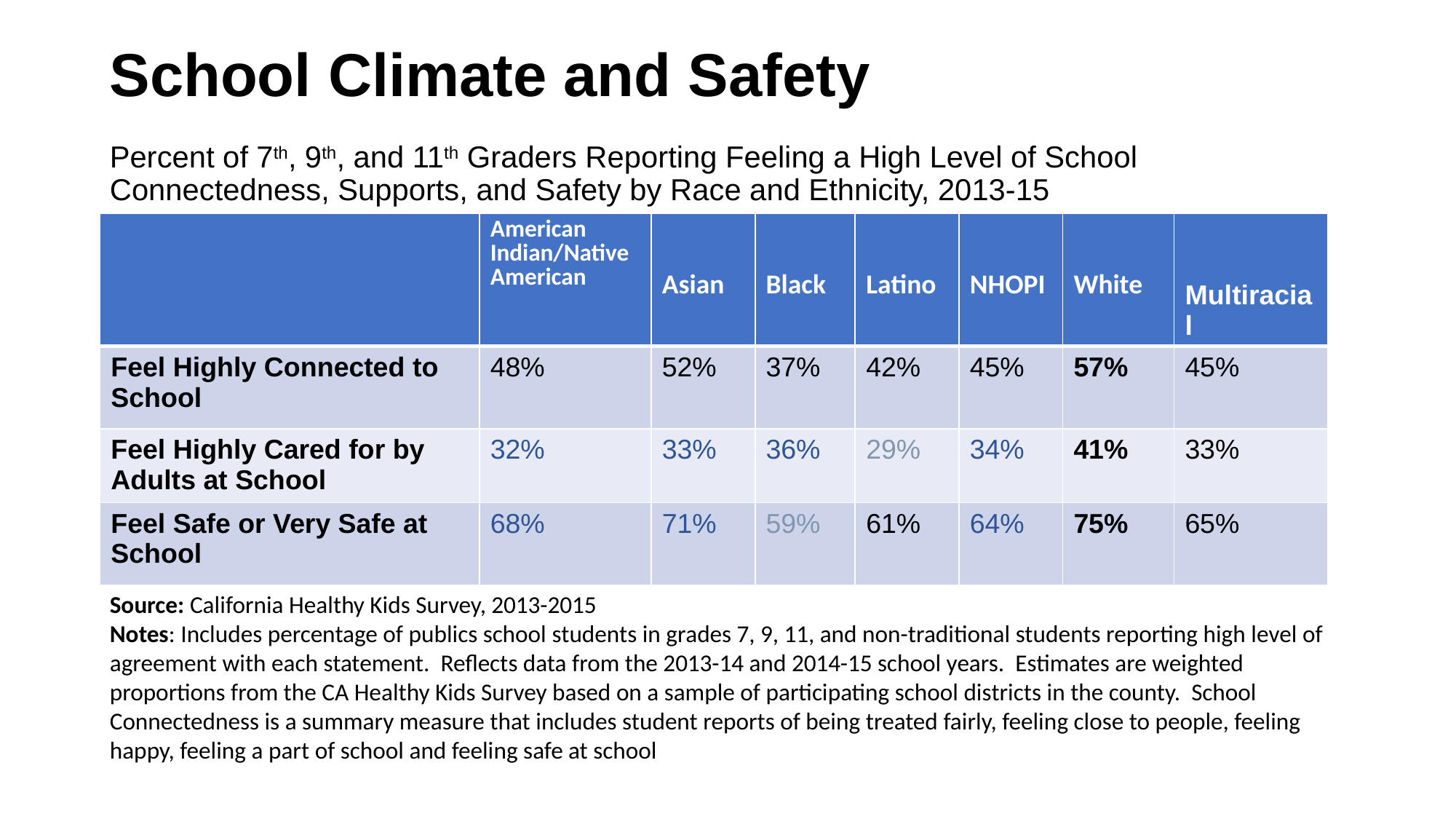

School Climate and Safety
# Percent of 7th, 9th, and 11th Graders Reporting Feeling a High Level of School Connectedness, Supports, and Safety by Race and Ethnicity, 2013-15
|  | American Indian/Native American | Asian | Black | Latino | NHOPI | White | Multiracial |
| --- | --- | --- | --- | --- | --- | --- | --- |
| Feel Highly Connected to School | 48% | 52% | 37% | 42% | 45% | 57% | 45% |
| Feel Highly Cared for by Adults at School | 32% | 33% | 36% | 29% | 34% | 41% | 33% |
| Feel Safe or Very Safe at School | 68% | 71% | 59% | 61% | 64% | 75% | 65% |
Source: California Healthy Kids Survey, 2013-2015
Notes: Includes percentage of publics school students in grades 7, 9, 11, and non-traditional students reporting high level of agreement with each statement.  Reflects data from the 2013-14 and 2014-15 school years.  Estimates are weighted proportions from the CA Healthy Kids Survey based on a sample of participating school districts in the county.  School Connectedness is a summary measure that includes student reports of being treated fairly, feeling close to people, feeling happy, feeling a part of school and feeling safe at school